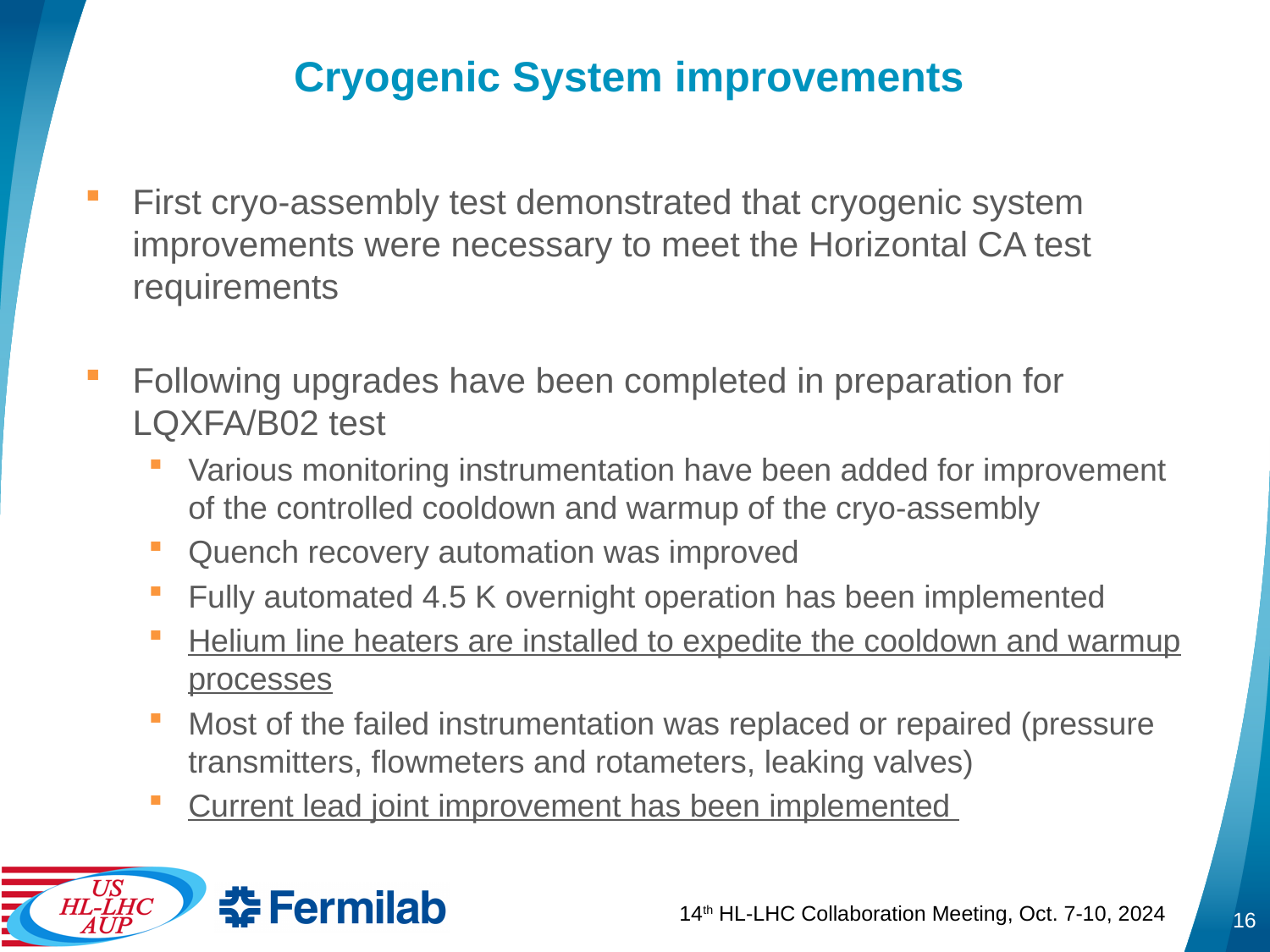

# Cryogenic System improvements
First cryo-assembly test demonstrated that cryogenic system improvements were necessary to meet the Horizontal CA test requirements

Following upgrades have been completed in preparation for LQXFA/B02 test
Various monitoring instrumentation have been added for improvement of the controlled cooldown and warmup of the cryo-assembly
Quench recovery automation was improved
Fully automated 4.5 K overnight operation has been implemented
Helium line heaters are installed to expedite the cooldown and warmup processes
Most of the failed instrumentation was replaced or repaired (pressure transmitters, flowmeters and rotameters, leaking valves)
Current lead joint improvement has been implemented

16
14th HL-LHC Collaboration Meeting, Oct. 7-10, 2024